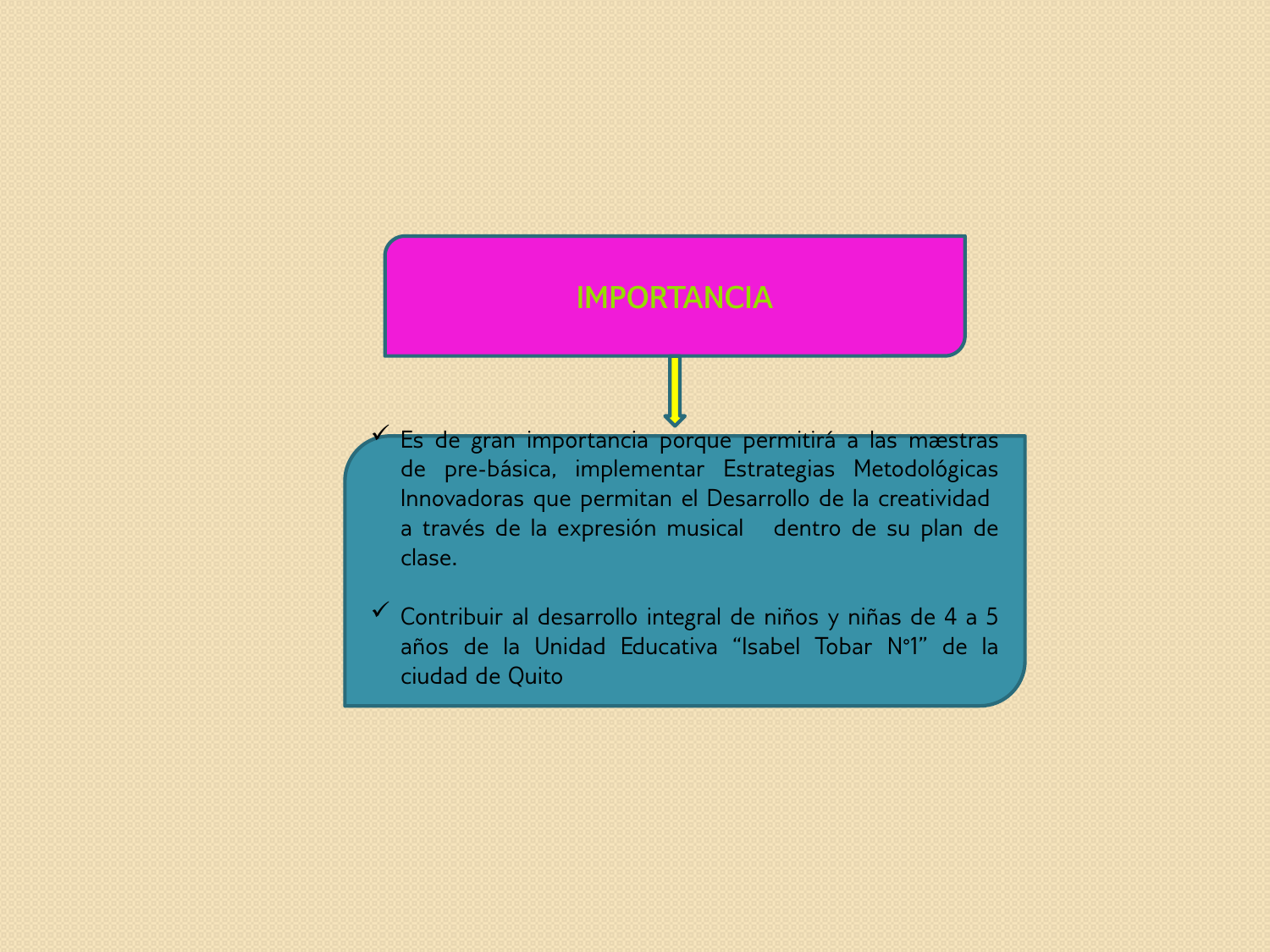

IMPORTANCIA

Es de gran importancia porque permitirá a las maestras de pre-básica, implementar Estrategias Metodológicas Innovadoras que permitan el Desarrollo de la creatividad  a través de la expresión musical   dentro de su plan de clase.

Contribuir al desarrollo integral de niños y niñas de 4 a 5 años de la Unidad Educativa “Isabel Tobar N°1” de la ciudad de Quito